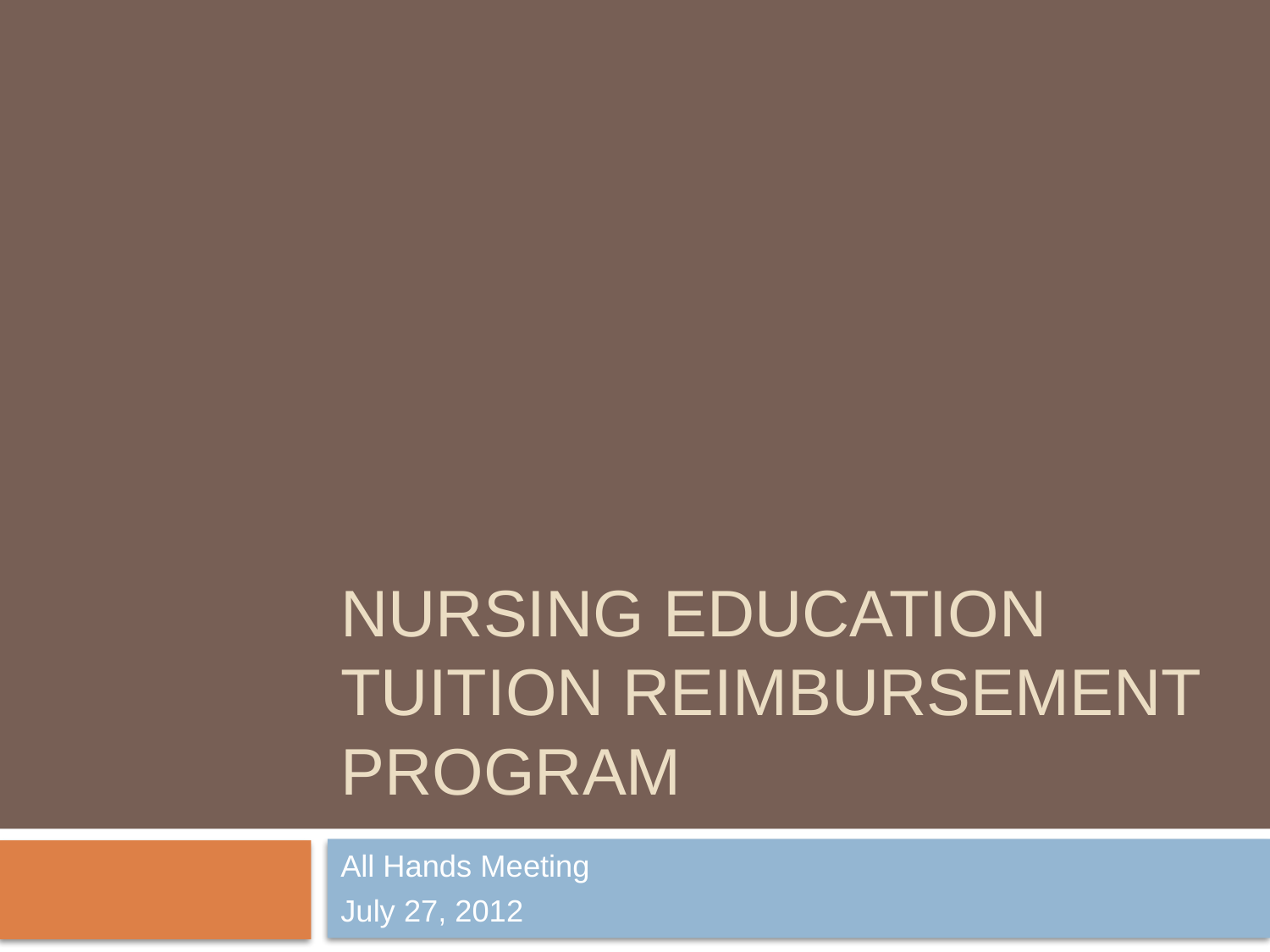

# Nursing Education Tuition Reimbursement Program
All Hands Meeting
July 27, 2012